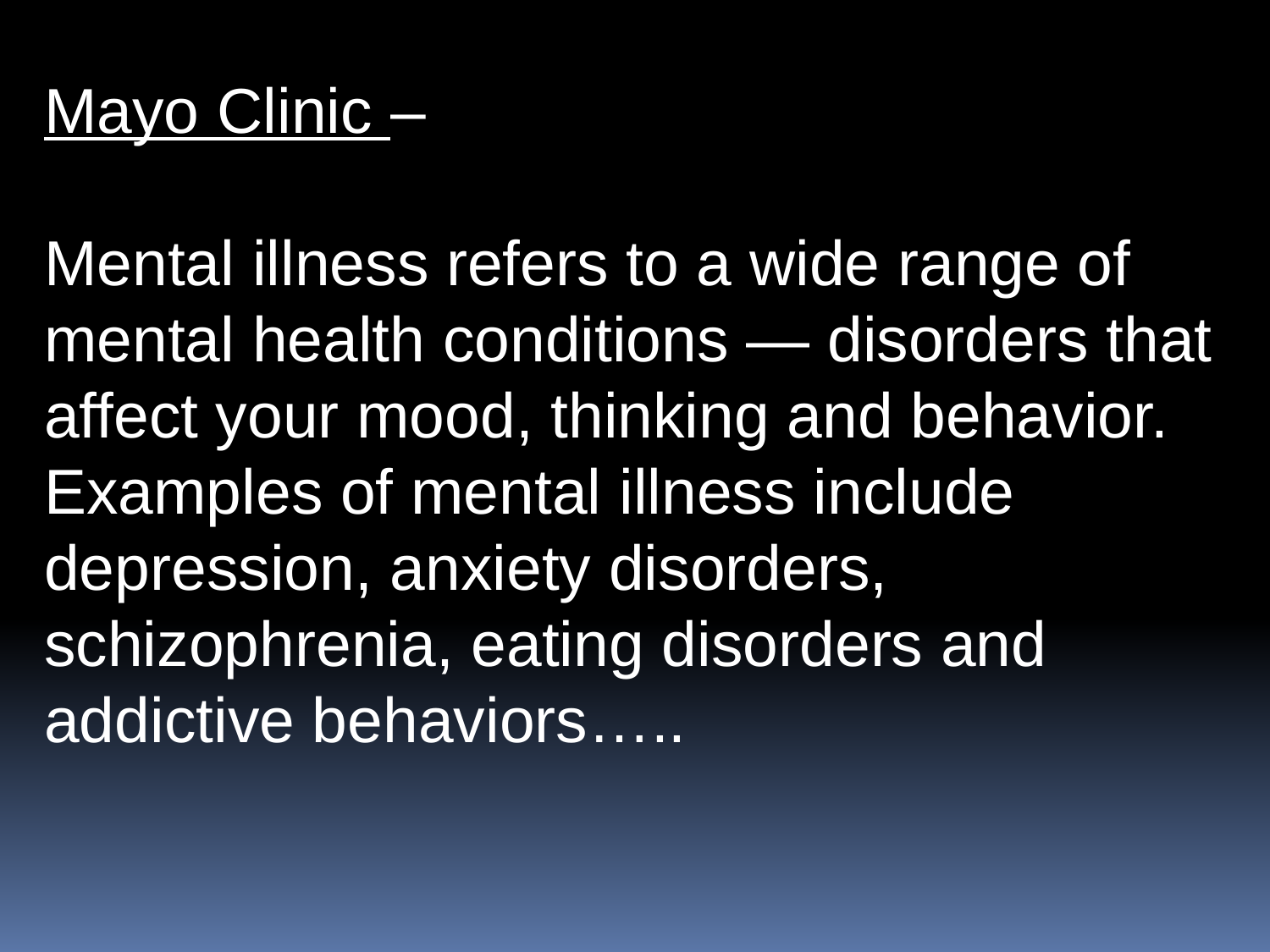

Mayo Clinic –

Mental illness refers to a wide range of mental health conditions — disorders that affect your mood, thinking and behavior. Examples of mental illness include depression, anxiety disorders, schizophrenia, eating disorders and addictive behaviors…..